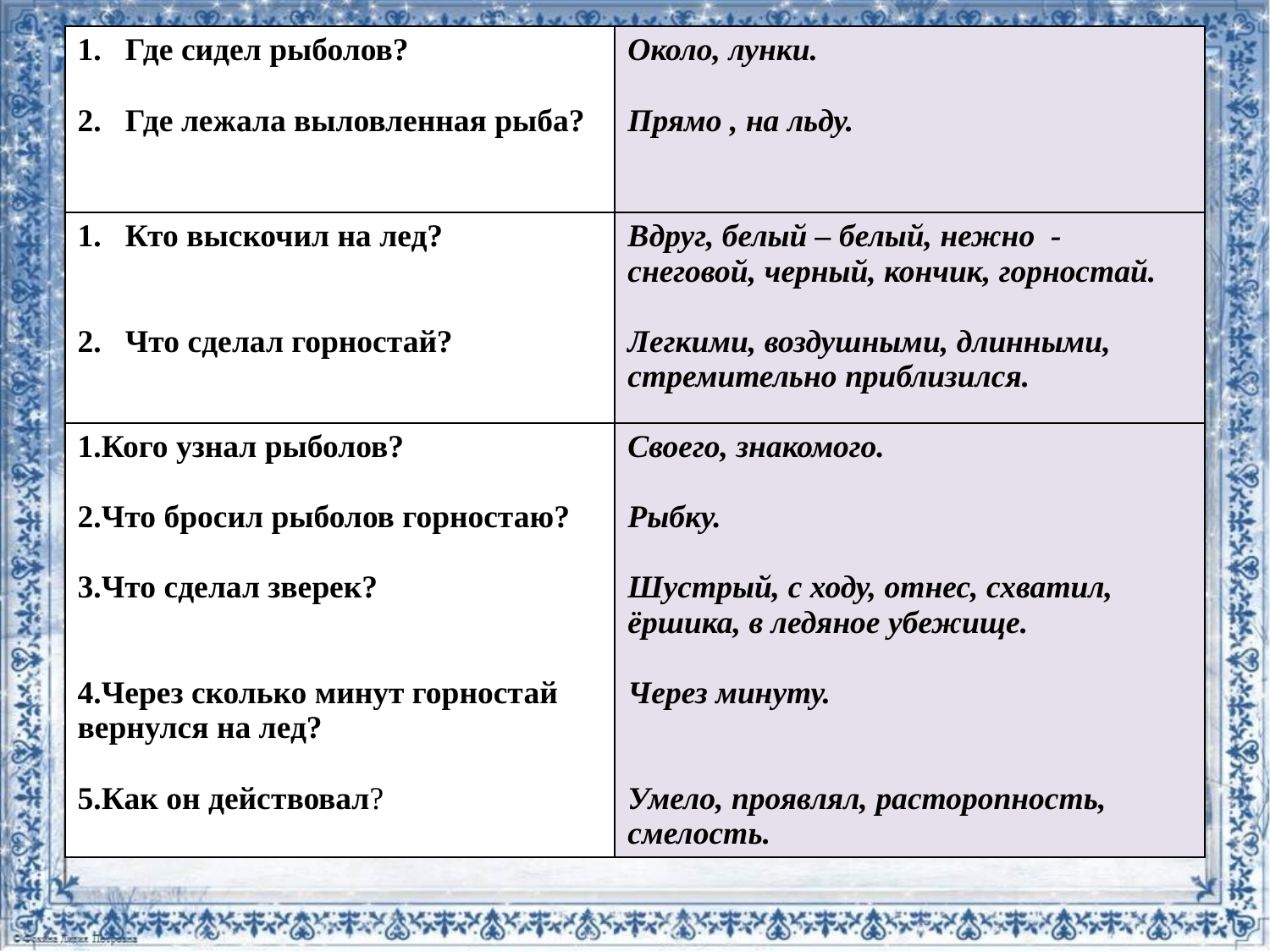

| Где сидел рыболов? Где лежала выловленная рыба? | Около, лунки. Прямо , на льду. |
| --- | --- |
| Кто выскочил на лед? Что сделал горностай? | Вдруг, белый – белый, нежно - снеговой, черный, кончик, горностай. Легкими, воздушными, длинными, стремительно приблизился. |
| 1.Кого узнал рыболов? 2.Что бросил рыболов горностаю? 3.Что сделал зверек? 4.Через сколько минут горностай вернулся на лед? 5.Как он действовал? | Своего, знакомого. Рыбку. Шустрый, с ходу, отнес, схватил, ёршика, в ледяное убежище. Через минуту. Умело, проявлял, расторопность, смелость. |